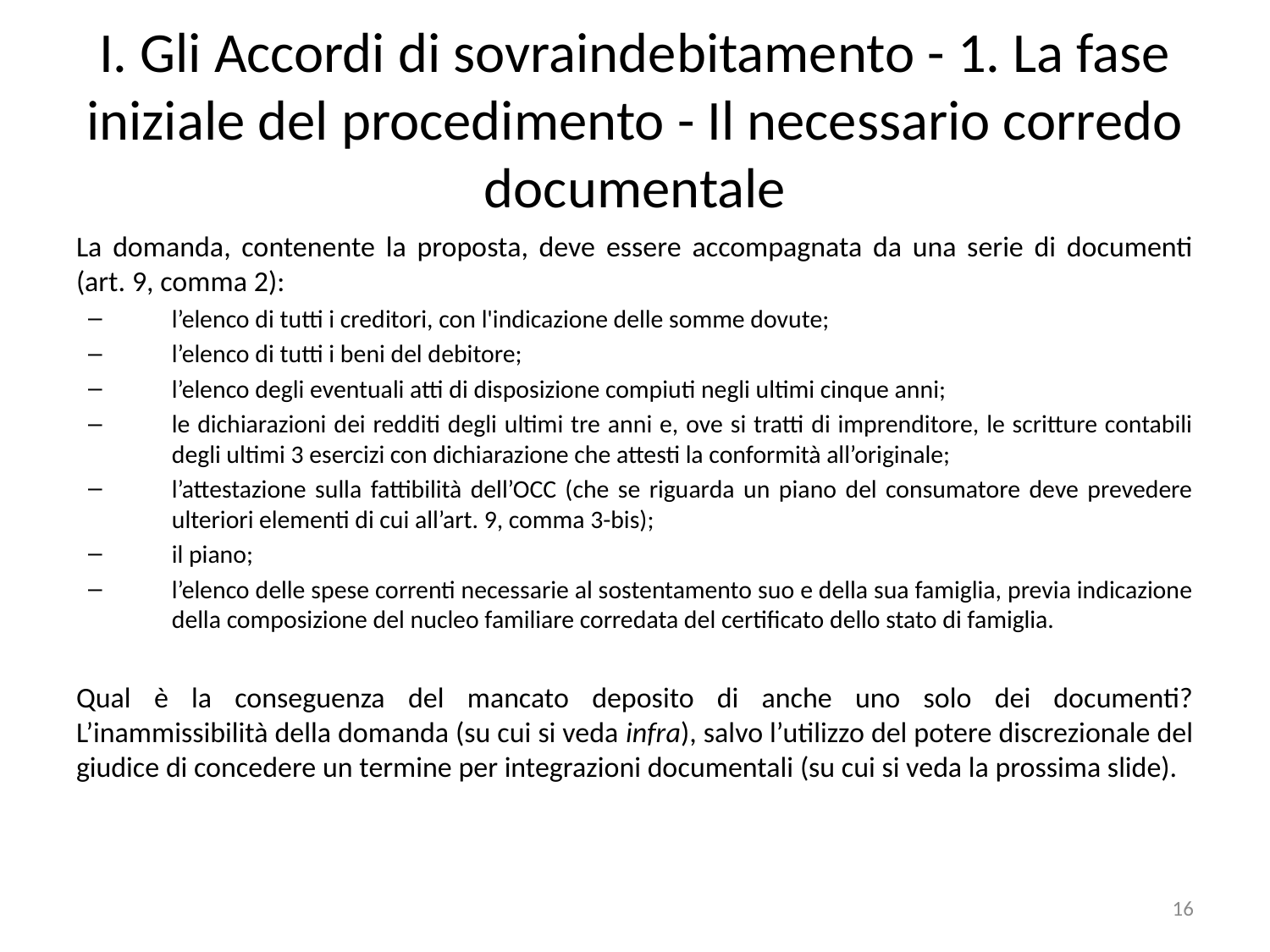

# I. Gli Accordi di sovraindebitamento - 1. La fase iniziale del procedimento - Il necessario corredo documentale
La domanda, contenente la proposta, deve essere accompagnata da una serie di documenti (art. 9, comma 2):
l’elenco di tutti i creditori, con l'indicazione delle somme dovute;
l’elenco di tutti i beni del debitore;
l’elenco degli eventuali atti di disposizione compiuti negli ultimi cinque anni;
le dichiarazioni dei redditi degli ultimi tre anni e, ove si tratti di imprenditore, le scritture contabili degli ultimi 3 esercizi con dichiarazione che attesti la conformità all’originale;
l’attestazione sulla fattibilità dell’OCC (che se riguarda un piano del consumatore deve prevedere ulteriori elementi di cui all’art. 9, comma 3-bis);
il piano;
l’elenco delle spese correnti necessarie al sostentamento suo e della sua famiglia, previa indicazione della composizione del nucleo familiare corredata del certificato dello stato di famiglia.

Qual è la conseguenza del mancato deposito di anche uno solo dei documenti? L’inammissibilità della domanda (su cui si veda infra), salvo l’utilizzo del potere discrezionale del giudice di concedere un termine per integrazioni documentali (su cui si veda la prossima slide).

16